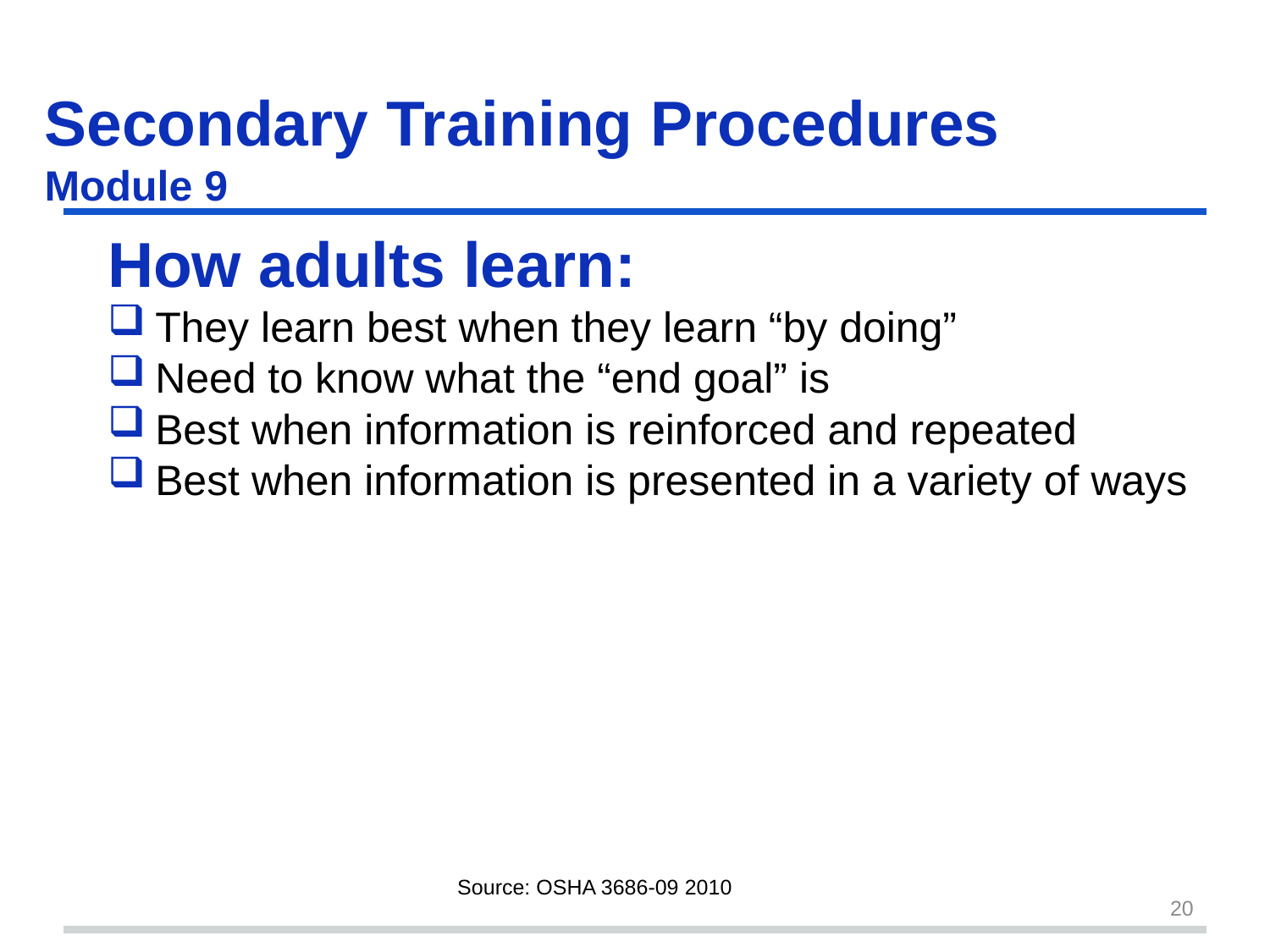

# Secondary Training Procedures Module 9
How adults learn:
They learn best when they learn “by doing”
Need to know what the “end goal” is
Best when information is reinforced and repeated
Best when information is presented in a variety of ways

Source: OSHA 3686-09 2010

20